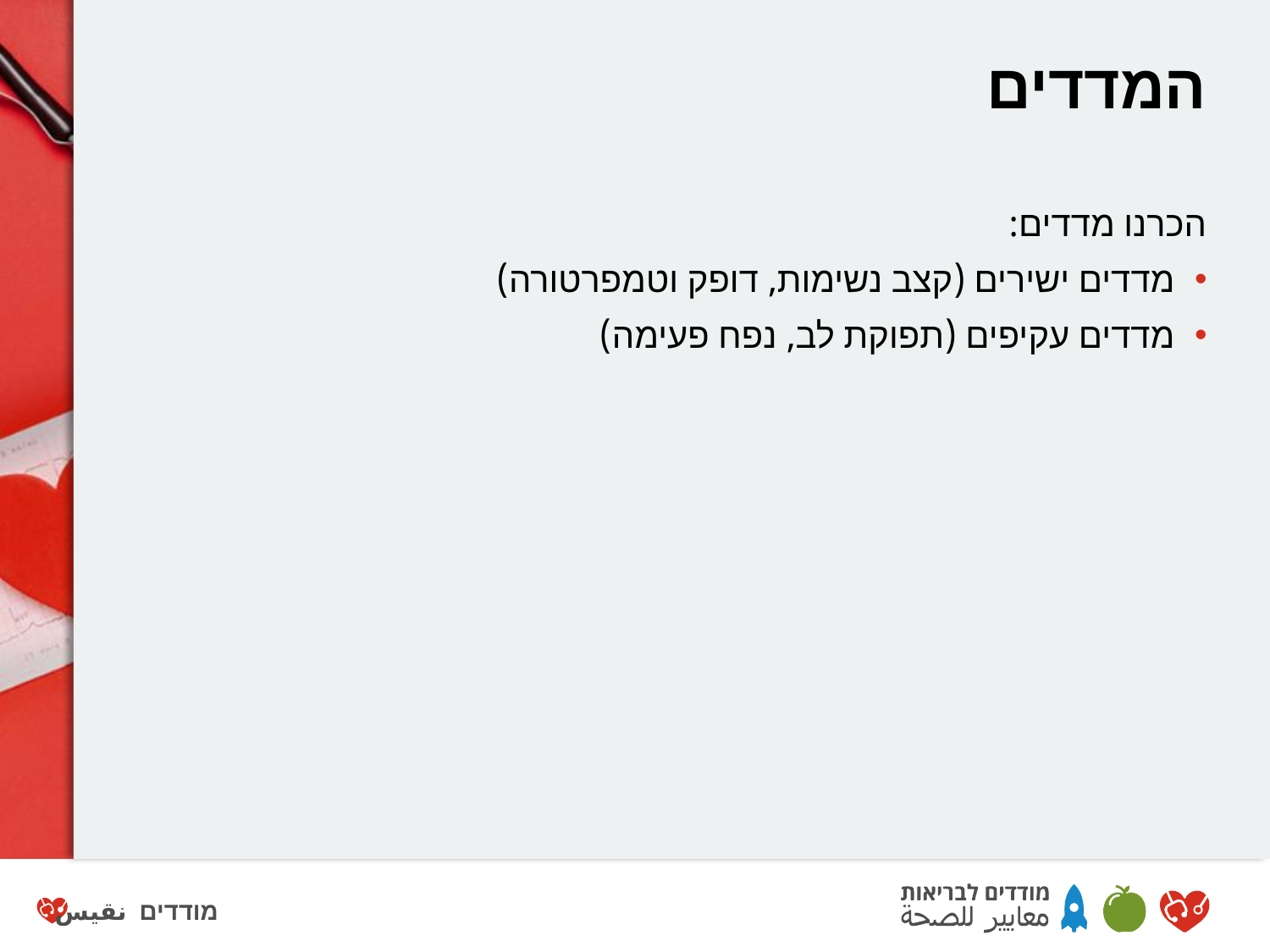

# המדדים
הכרנו מדדים:
מדדים ישירים (קצב נשימות, דופק וטמפרטורה)
מדדים עקיפים (תפוקת לב, נפח פעימה)